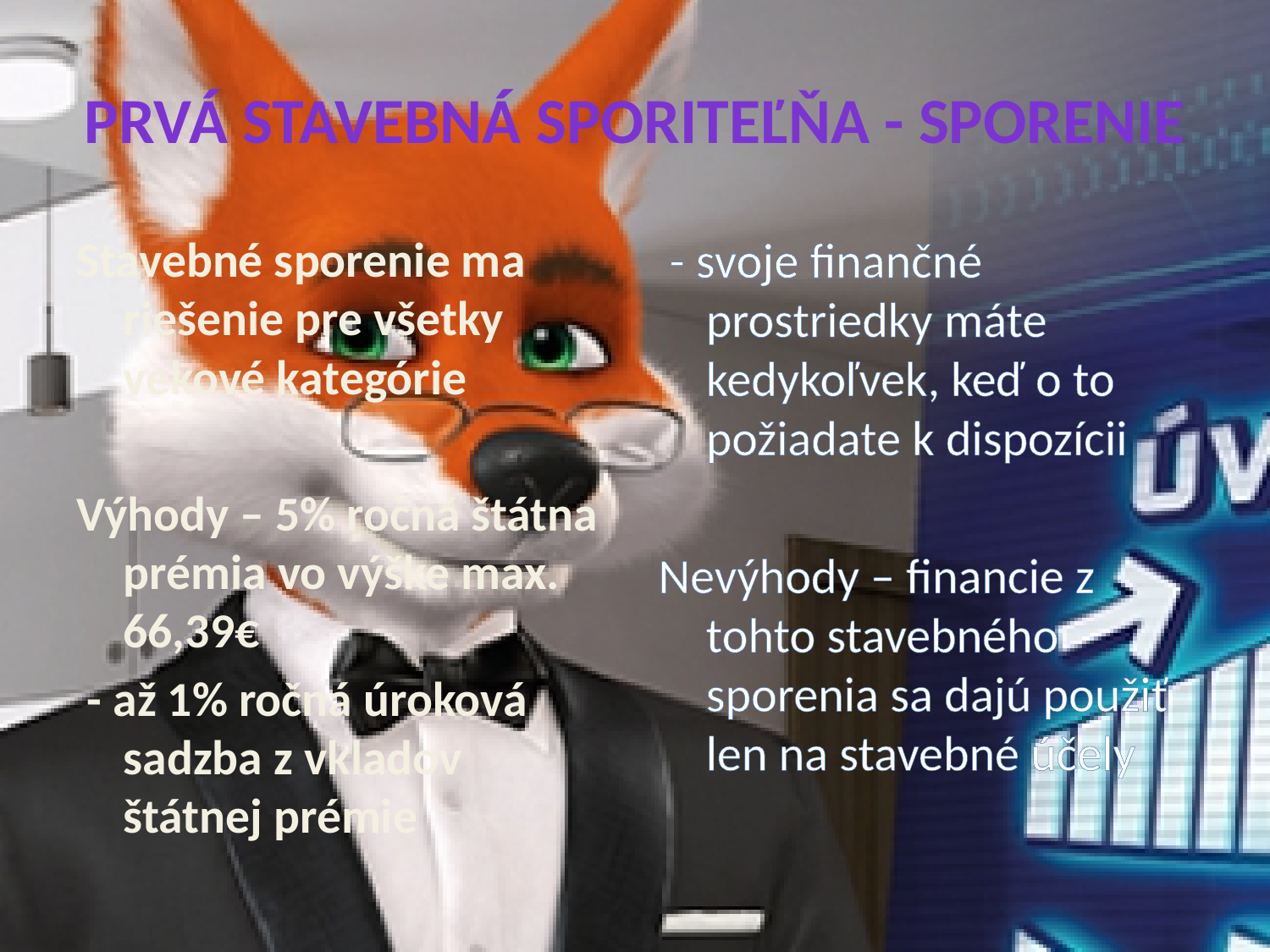

# Prvá Stavebná Sporiteľňa - sporenie
Stavebné sporenie ma riešenie pre všetky vekové kategórie

Výhody – 5% ročná štátna prémia vo výške max. 66,39€
 - až 1% ročná úroková sadzba z vkladov štátnej prémie
 - svoje finančné prostriedky máte kedykoľvek, keď o to požiadate k dispozícii

Nevýhody – financie z tohto stavebného sporenia sa dajú použiť len na stavebné účely